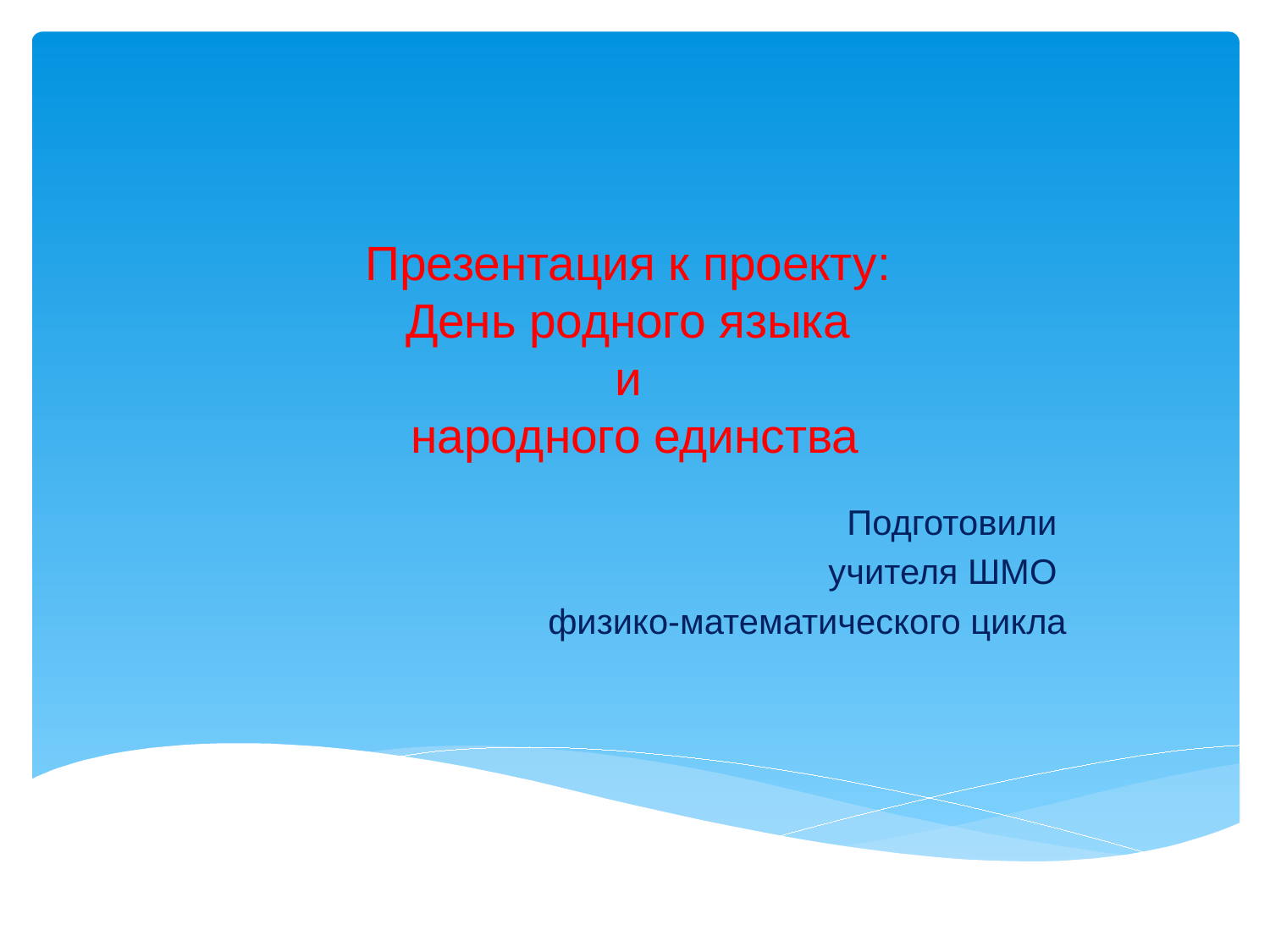

# Презентация к проекту: День родного языка и народного единства
Подготовили
учителя ШМО
физико-математического цикла